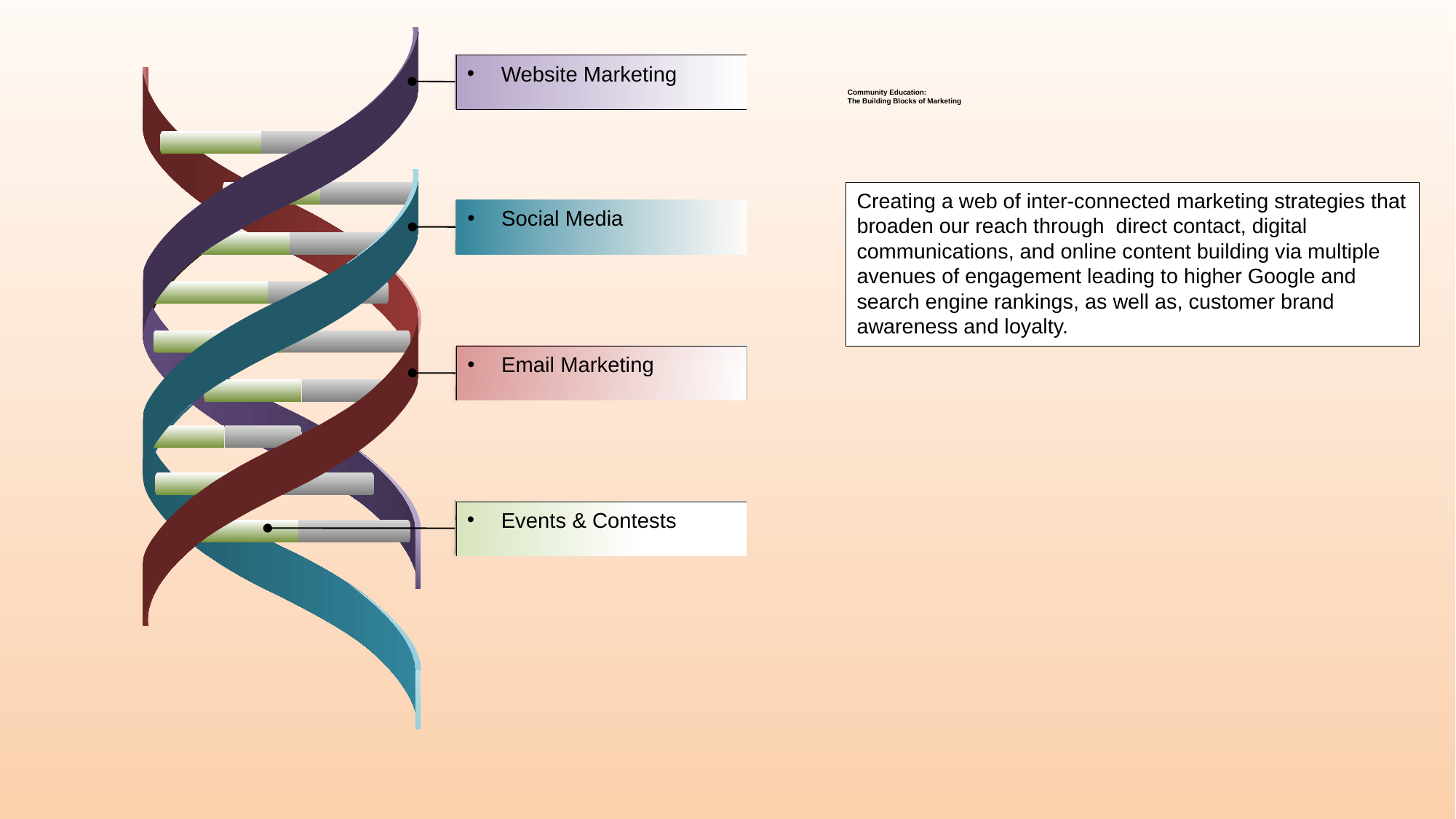

Website Marketing
# Community Education: The Building Blocks of Marketing
Creating a web of inter-connected marketing strategies that broaden our reach through  direct contact, digital communications, and online content building via multiple avenues of engagement leading to higher Google and search engine rankings, as well as, customer brand awareness and loyalty.
Social Media
Email Marketing
Events & Contests